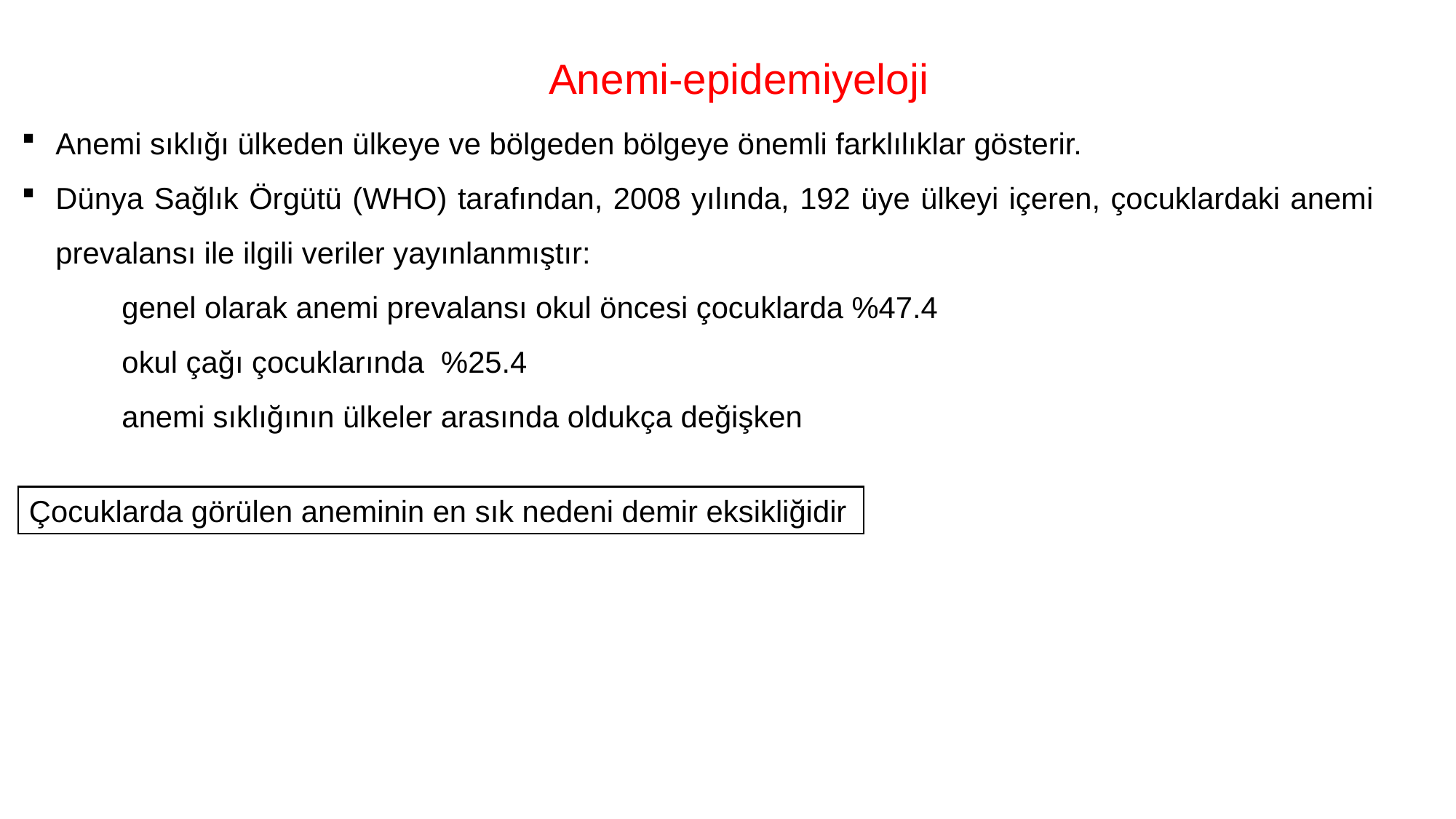

Anemi-epidemiyeloji
Anemi sıklığı ülkeden ülkeye ve bölgeden bölgeye önemli farklılıklar gösterir.
Dünya Sağlık Örgütü (WHO) tarafından, 2008 yılında, 192 üye ülkeyi içeren, çocuklardaki anemi prevalansı ile ilgili veriler yayınlanmıştır:
            genel olarak anemi prevalansı okul öncesi çocuklarda %47.4
            okul çağı çocuklarında  %25.4
            anemi sıklığının ülkeler arasında oldukça değişken
Çocuklarda görülen aneminin en sık nedeni demir eksikliğidir